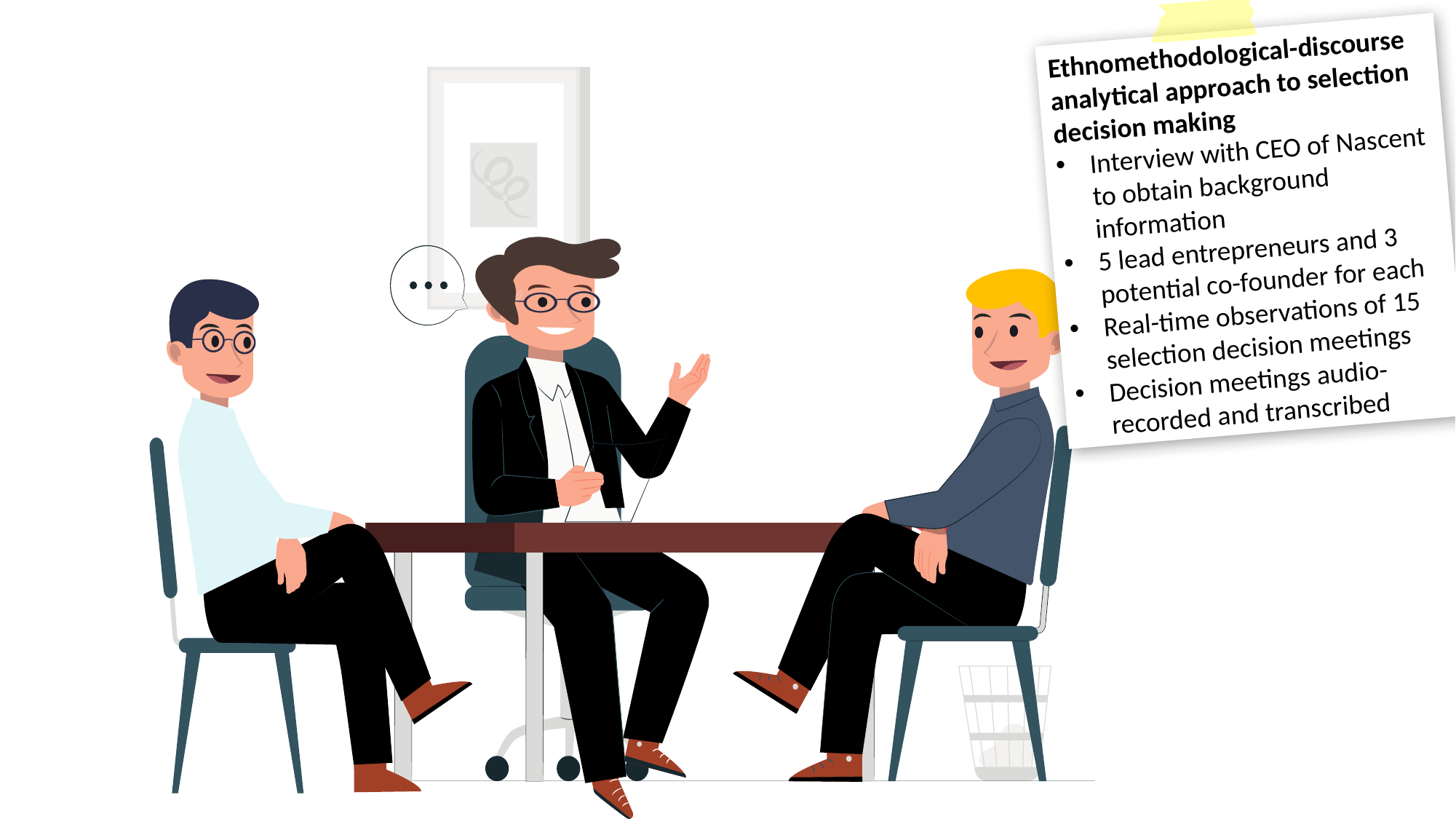

Ethnomethodological-discourse analytical approach to selection decision making
Interview with CEO of Nascent to obtain background information
5 lead entrepreneurs and 3 potential co-founder for each
Real-time observations of 15 selection decision meetings
Decision meetings audio-recorded and transcribed